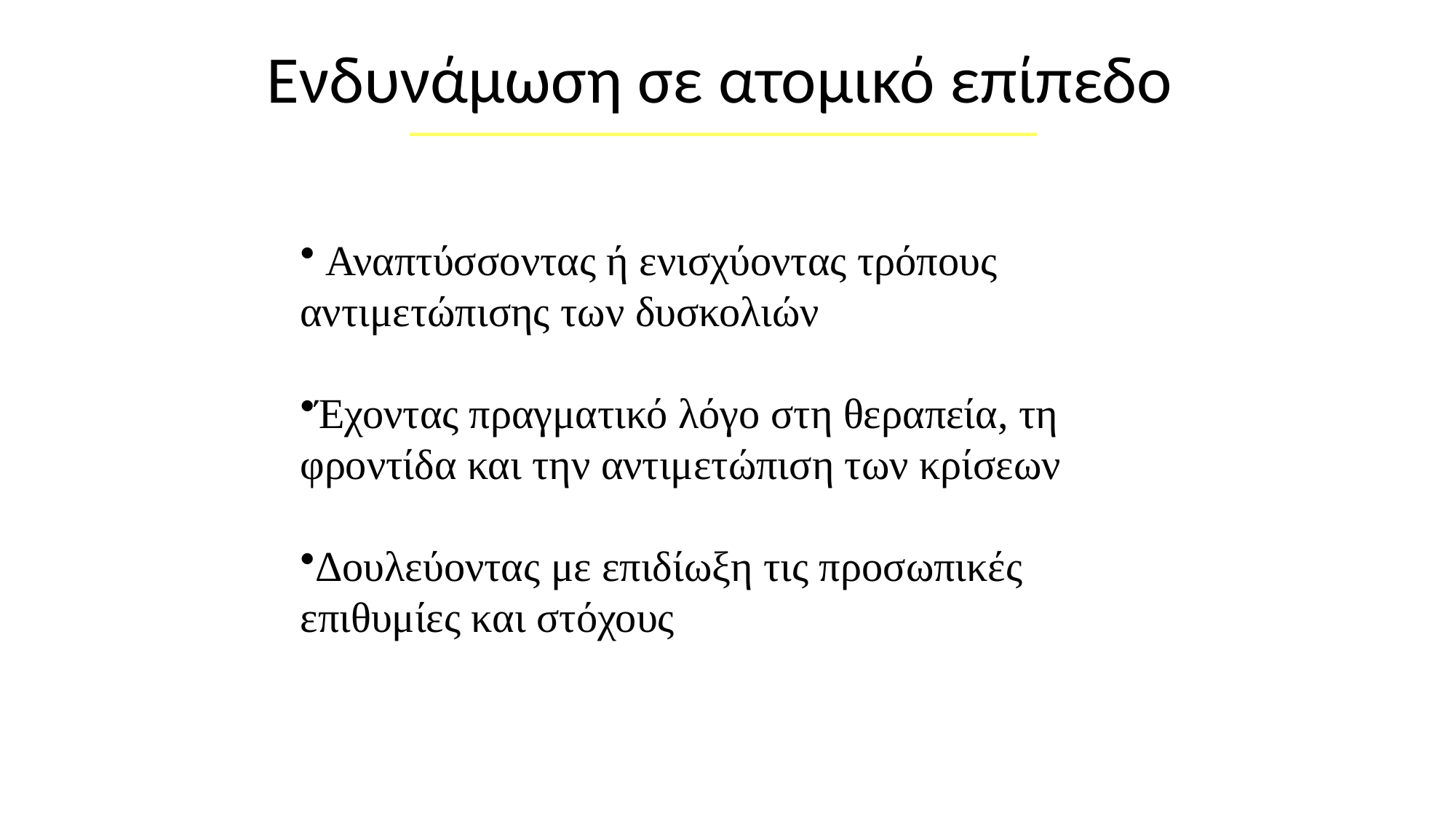

# Ενδυνάμωση σε ατομικό επίπεδο

 Αναπτύσσοντας ή ενισχύοντας τρόπους αντιμετώπισης των δυσκολιών

Έχοντας πραγματικό λόγο στη θεραπεία, τη φροντίδα και την αντιμετώπιση των κρίσεων

Δουλεύοντας με επιδίωξη τις προσωπικές επιθυμίες και στόχους